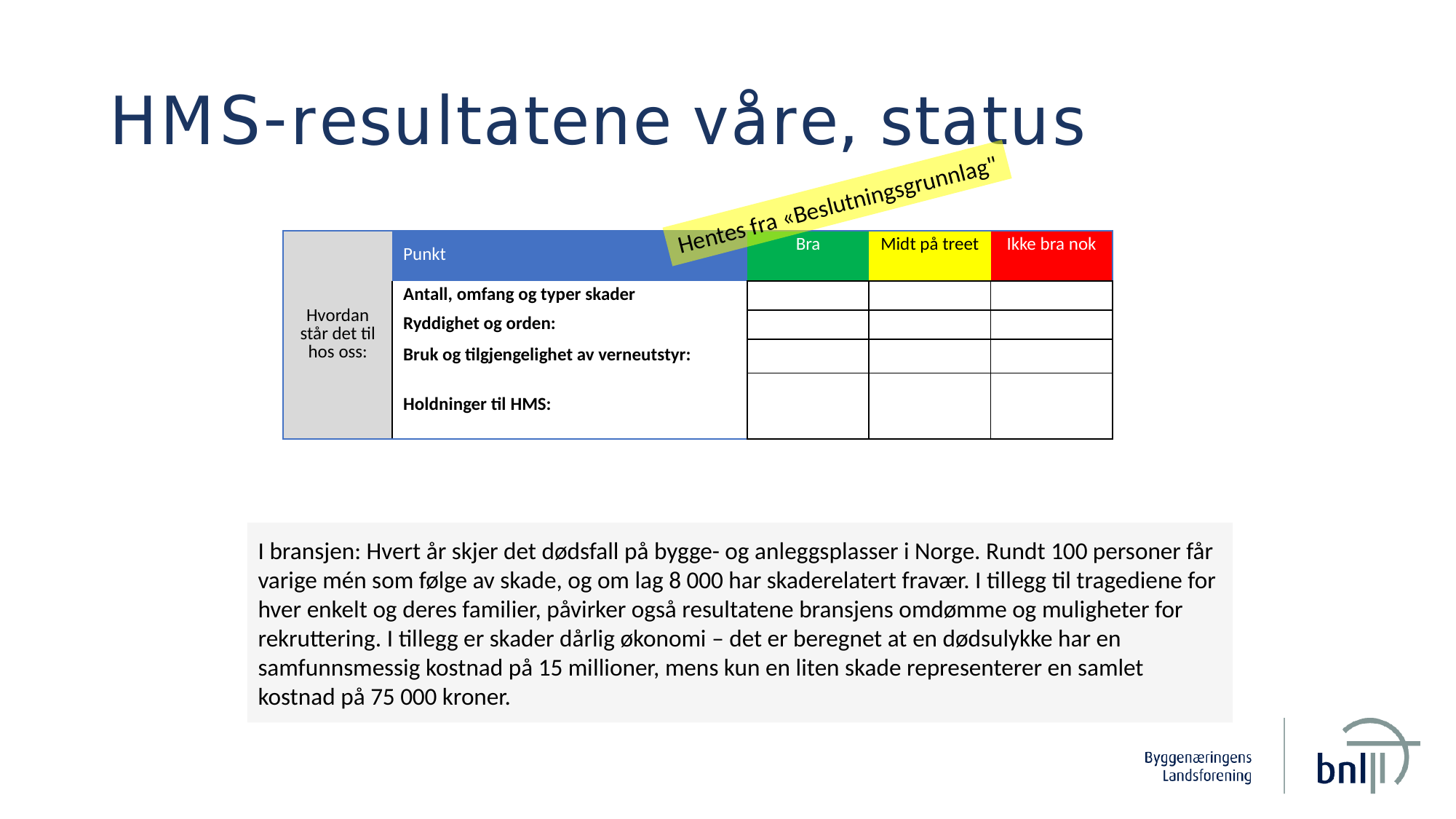

# HMS-resultatene våre, status
Hentes fra «Beslutningsgrunnlag"
| Hvordan står det til hos oss: | Punkt | Bra | Midt på treet | Ikke bra nok |
| --- | --- | --- | --- | --- |
|  | Antall, omfang og typer skader |  |  |  |
|  | Ryddighet og orden: |  |  |  |
|  | Bruk og tilgjengelighet av verneutstyr: |  |  |  |
|  | Holdninger til HMS: |  |  |  |
I bransjen: Hvert år skjer det dødsfall på bygge- og anleggsplasser i Norge. Rundt 100 personer får varige mén som følge av skade, og om lag 8 000 har skaderelatert fravær. I tillegg til tragediene for hver enkelt og deres familier, påvirker også resultatene bransjens omdømme og muligheter for rekruttering. I tillegg er skader dårlig økonomi – det er beregnet at en dødsulykke har en samfunnsmessig kostnad på 15 millioner, mens kun en liten skade representerer en samlet kostnad på 75 000 kroner.